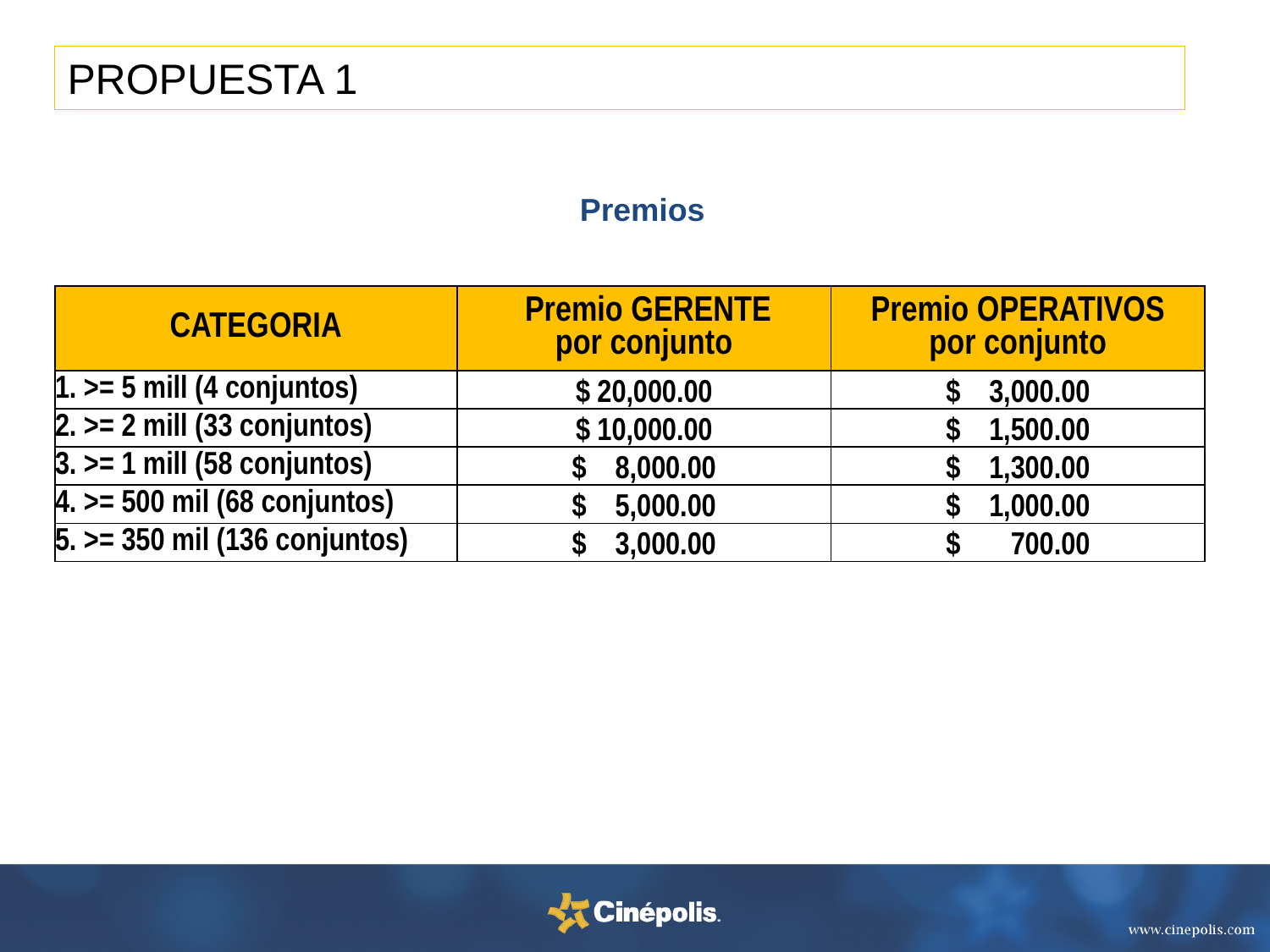

PROPUESTA 1
Premios
| CATEGORIA | Premio GERENTE por conjunto | Premio OPERATIVOS por conjunto |
| --- | --- | --- |
| 1. >= 5 mill (4 conjuntos) | $ 20,000.00 | $ 3,000.00 |
| 2. >= 2 mill (33 conjuntos) | $ 10,000.00 | $ 1,500.00 |
| 3. >= 1 mill (58 conjuntos) | $ 8,000.00 | $ 1,300.00 |
| 4. >= 500 mil (68 conjuntos) | $ 5,000.00 | $ 1,000.00 |
| 5. >= 350 mil (136 conjuntos) | $ 3,000.00 | $ 700.00 |